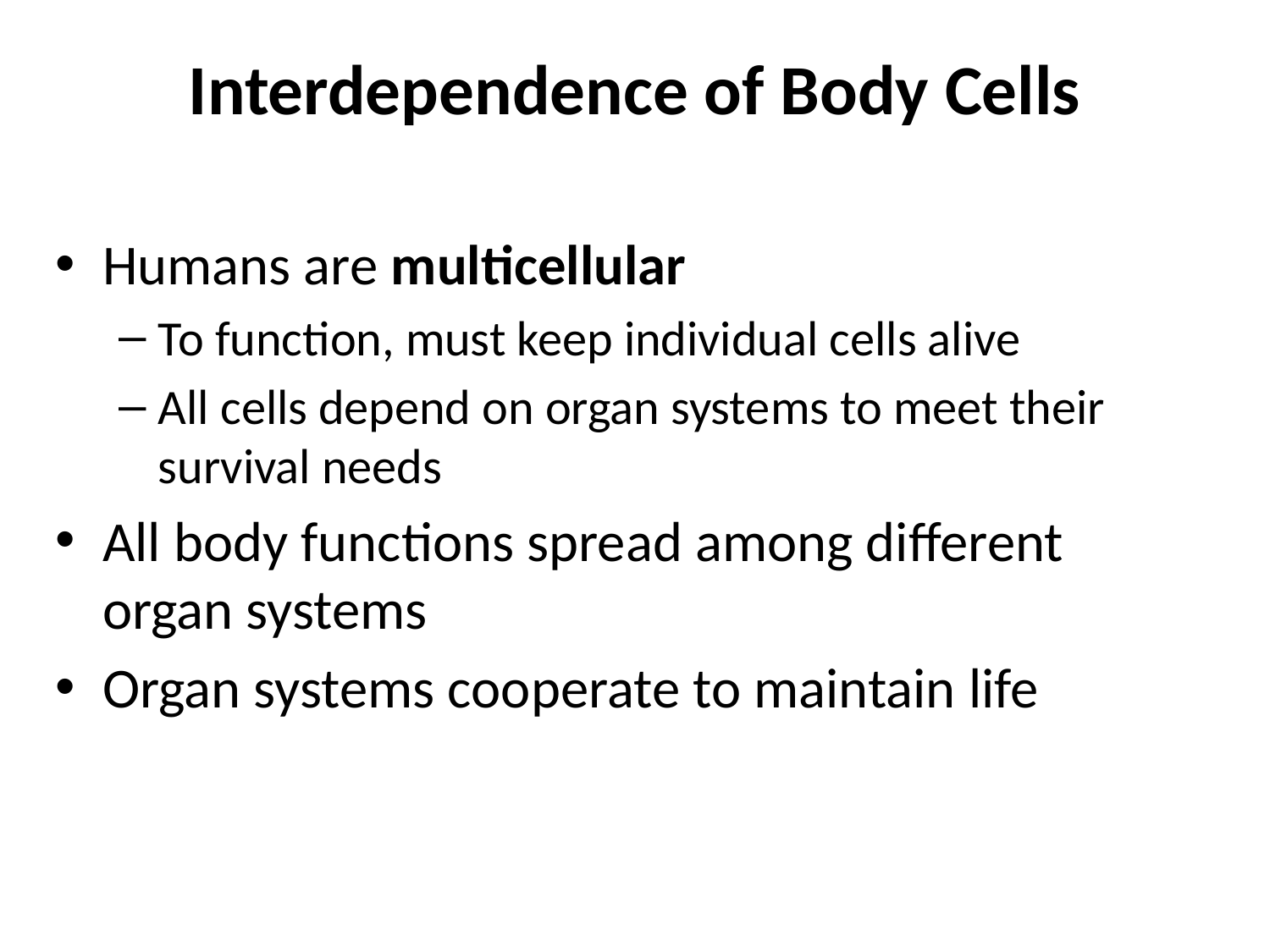

# Interdependence of Body Cells
Humans are multicellular
To function, must keep individual cells alive
All cells depend on organ systems to meet their survival needs
All body functions spread among different organ systems
Organ systems cooperate to maintain life